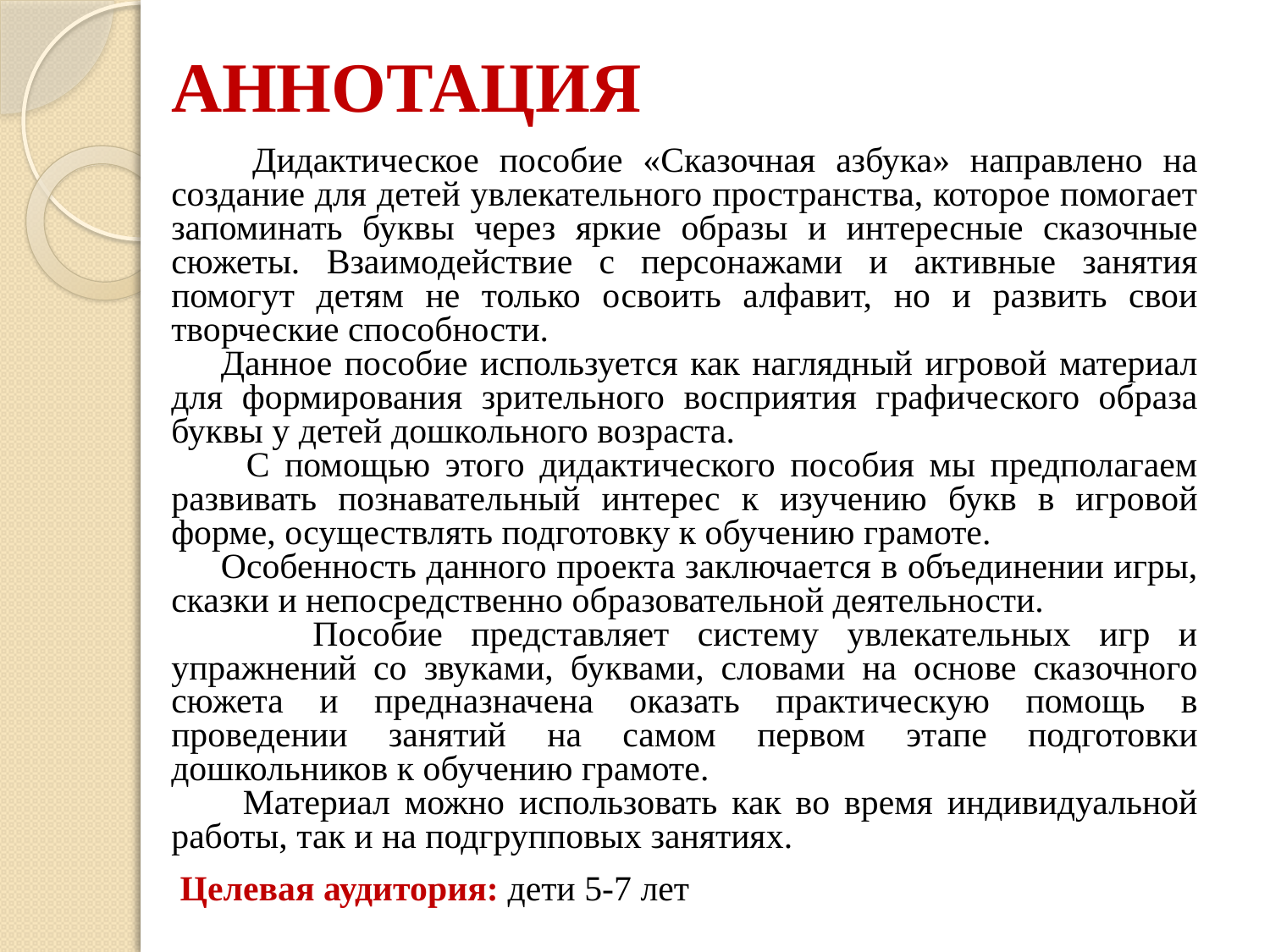

# АННОТАЦИЯ
    Дидактическое пособие «Сказочная азбука» направлено на создание для детей увлекательного пространства, которое помогает запоминать буквы через яркие образы и интересные сказочные сюжеты. Взаимодействие с персонажами и активные занятия помогут детям не только освоить алфавит, но и развить свои творческие способности.
    Данное пособие используется как наглядный игровой материал для формирования зрительного восприятия графического образа буквы у детей дошкольного возраста.
     С помощью этого дидактического пособия мы предполагаем развивать познавательный интерес к изучению букв в игровой форме, осуществлять подготовку к обучению грамоте.
     Особенность данного проекта заключается в объединении игры, сказки и непосредственно образовательной деятельности.
     Пособие представляет систему увлекательных игр и упражнений со звуками, буквами, словами на основе сказочного сюжета и предназначена оказать практическую помощь в проведении занятий на самом первом этапе подготовки дошкольников к обучению грамоте.
     Материал можно использовать как во время индивидуальной работы, так и на подгрупповых занятиях.

 Целевая аудитория: дети 5-7 лет